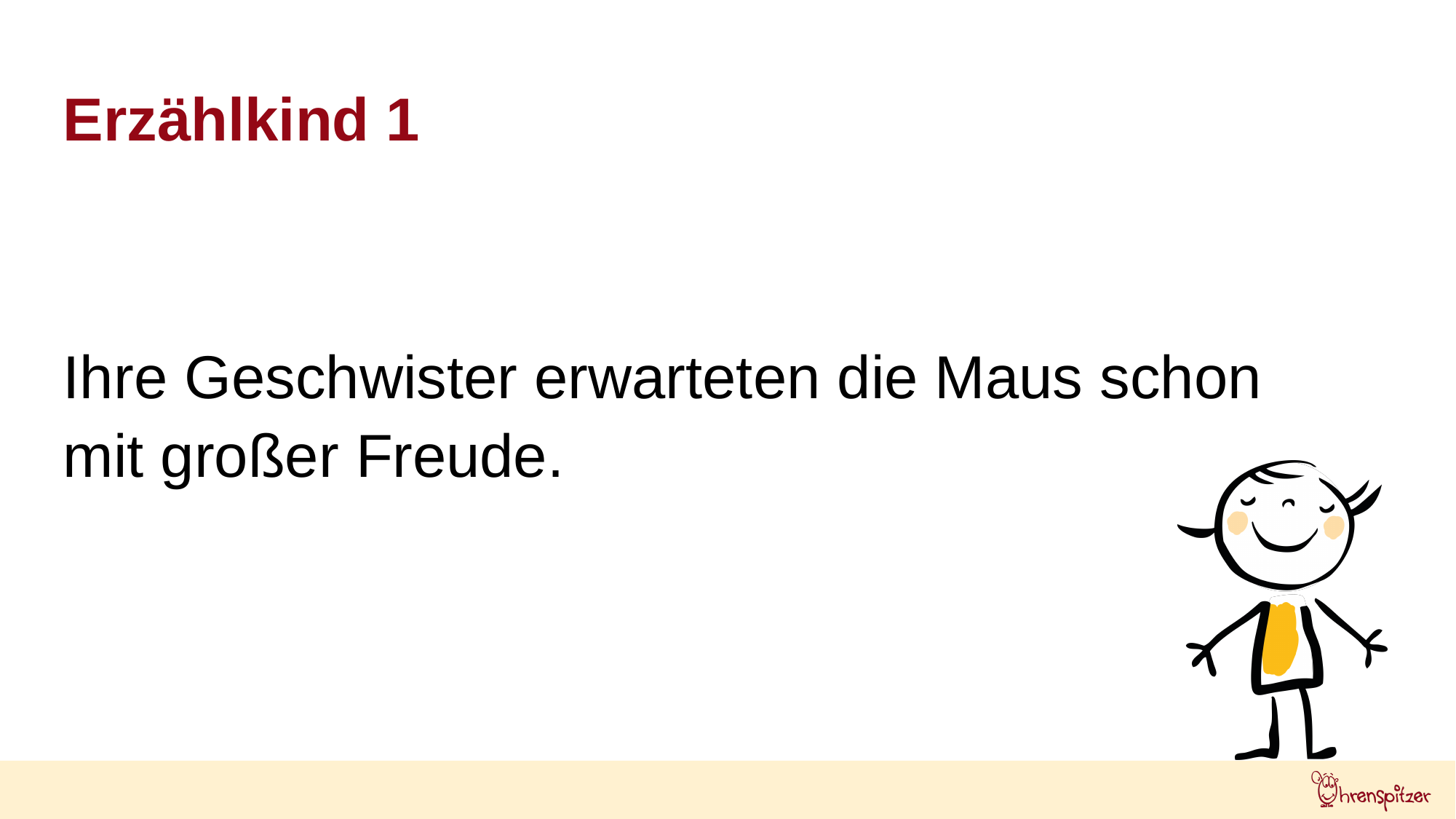

Erzählkind 1
Ihre Geschwister erwarteten die Maus schon
mit großer Freude.